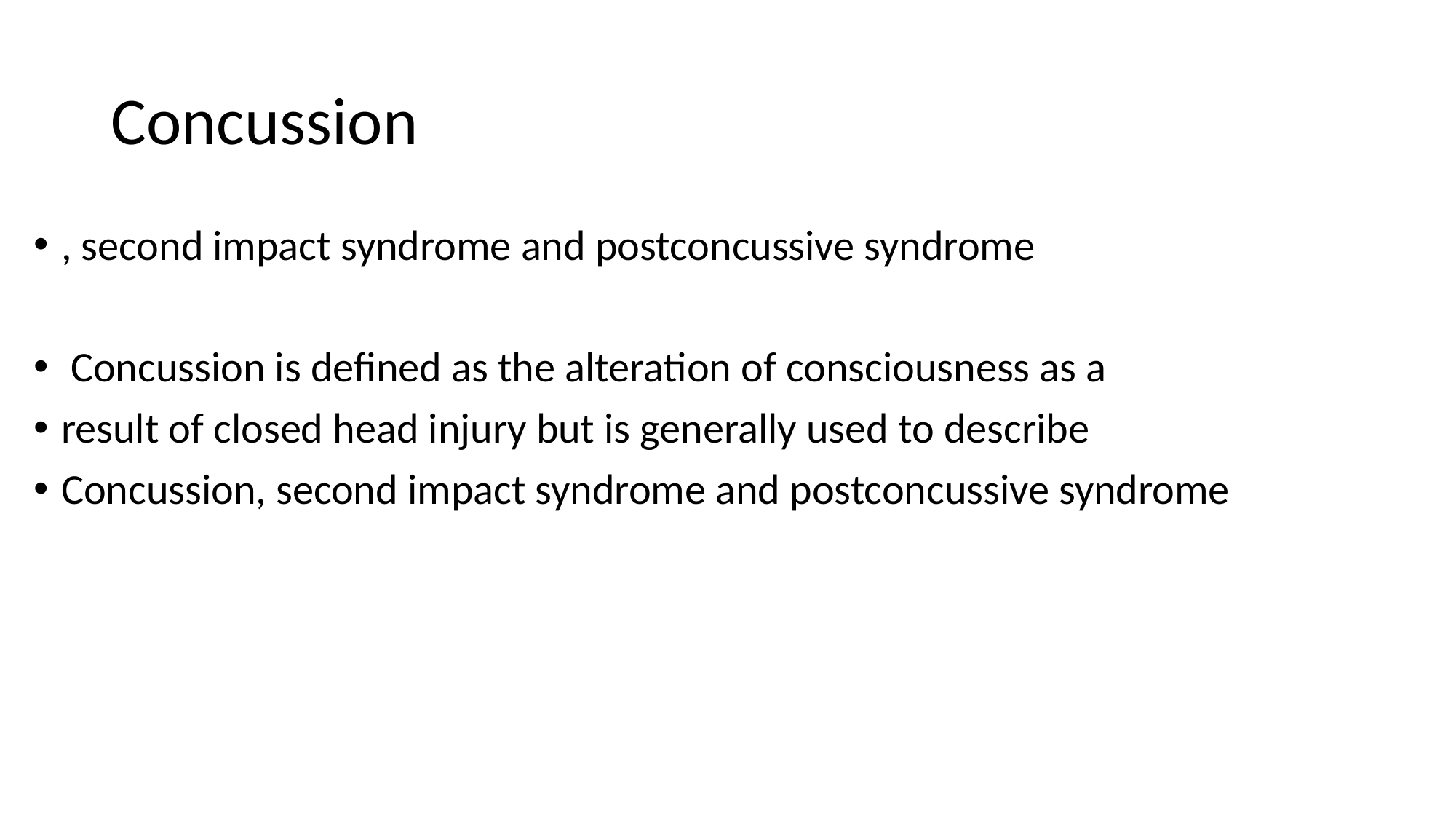

# Concussion
, second impact syndrome and postconcussive syndrome

 Concussion is defined as the alteration of consciousness as a
result of closed head injury but is generally used to describe
Concussion, second impact syndrome and postconcussive syndrome